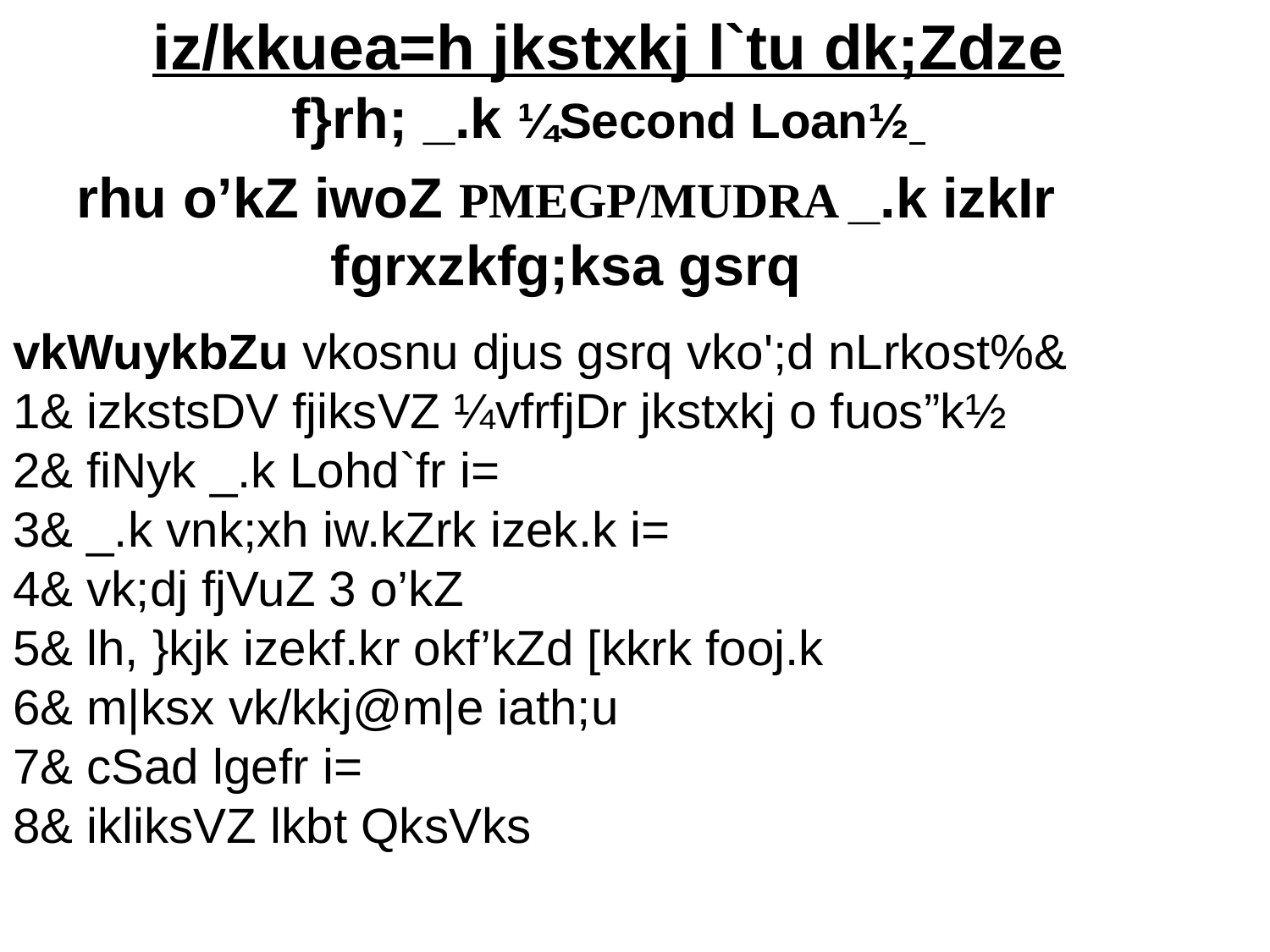

iz/kkuea=h jkstxkj l`tu dk;Zdze
f}rh; _.k ¼Second Loan½
rhu o’kZ iwoZ PMEGP/MUDRA _.k izkIr fgrxzkfg;ksa gsrq

vkWuykbZu vkosnu djus gsrq vko';d nLrkost%&
1& izkstsDV fjiksVZ ¼vfrfjDr jkstxkj o fuos”k½
2& fiNyk _.k Lohd`fr i=
3& _.k vnk;xh iw.kZrk izek.k i=
4& vk;dj fjVuZ 3 o’kZ
5& lh, }kjk izekf.kr okf’kZd [kkrk fooj.k
6& m|ksx vk/kkj@m|e iath;u
7& cSad lgefr i=
8& ikliksVZ lkbt QksVks